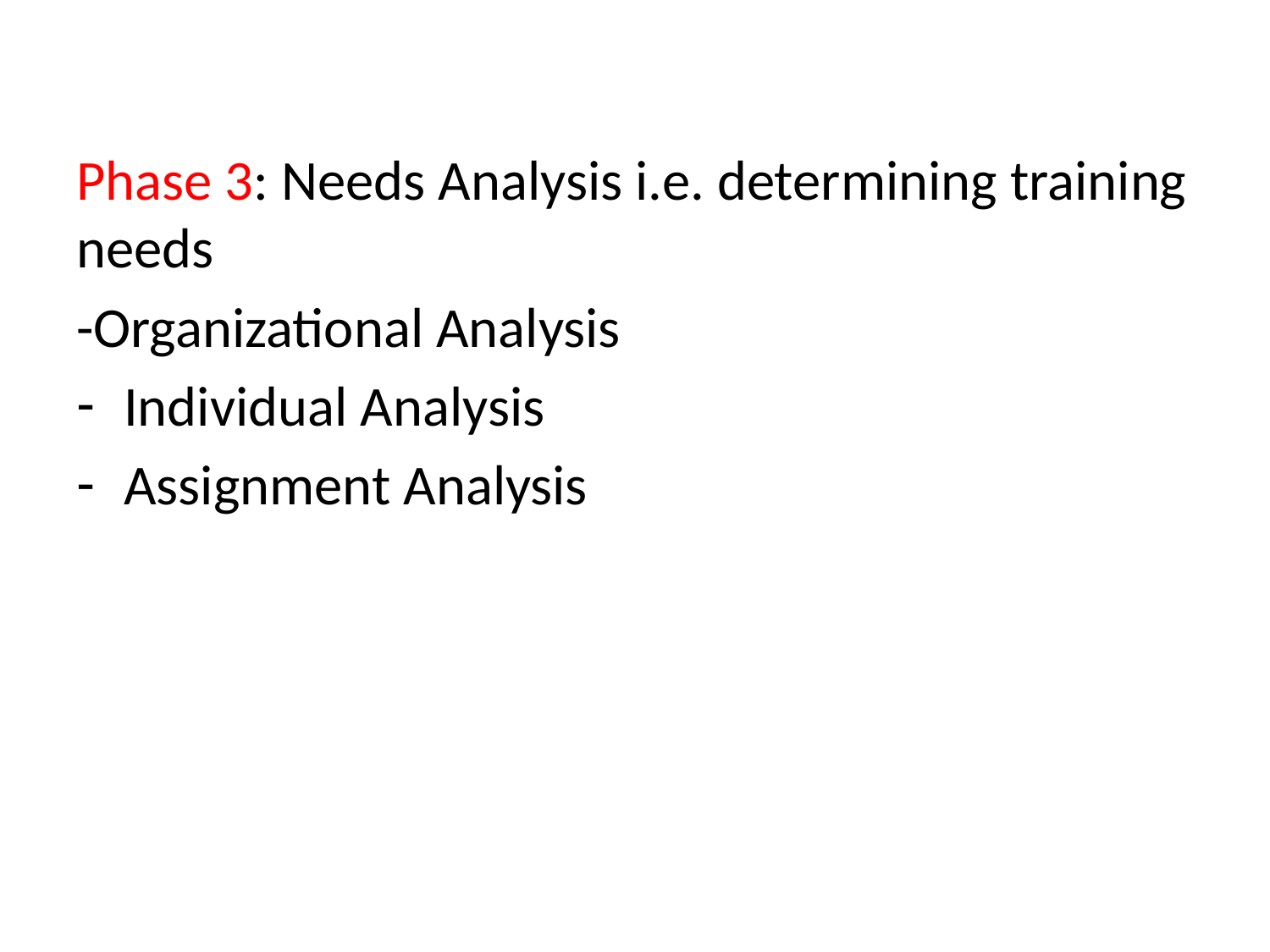

Phase 3: Needs Analysis i.e. determining training needs
-Organizational Analysis
Individual Analysis
Assignment Analysis